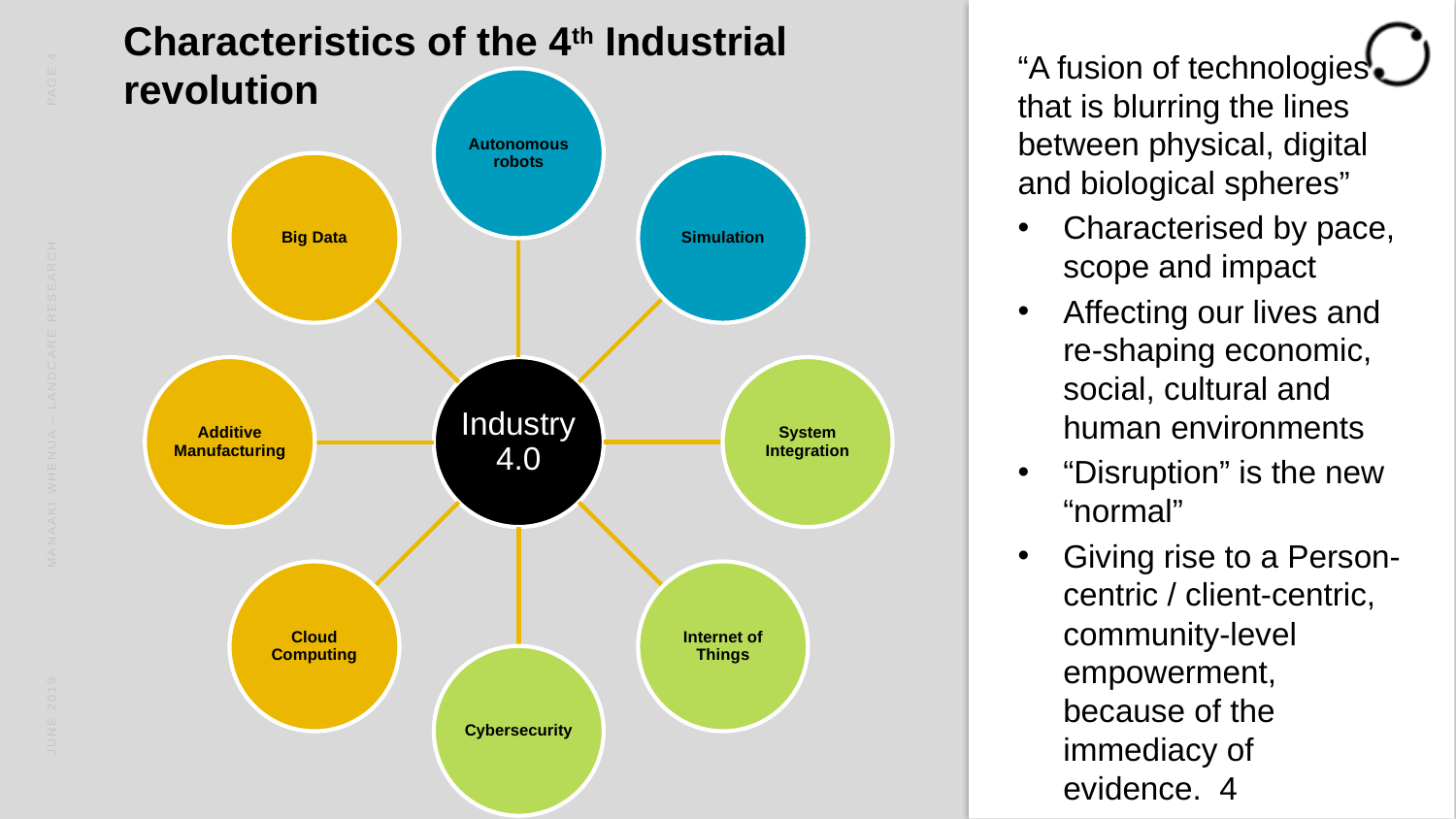

# Characteristics of the 4th Industrial revolution
“A fusion of technologies that is blurring the lines between physical, digital and biological spheres”
Characterised by pace, scope and impact
Affecting our lives and re-shaping economic, social, cultural and human environments
“Disruption” is the new “normal”
Giving rise to a Person-centric / client-centric, community-level empowerment, because of the immediacy of evidence.  4
Industry 4.0

Autonomous robots

Simulation

System Integration

Internet of Things

Cybersecurity

Cloud Computing

Additive Manufacturing

Big Data
PAGE 4
MANAAKI WHENUA – LANDCARE RESEARCH
JUNE 2019